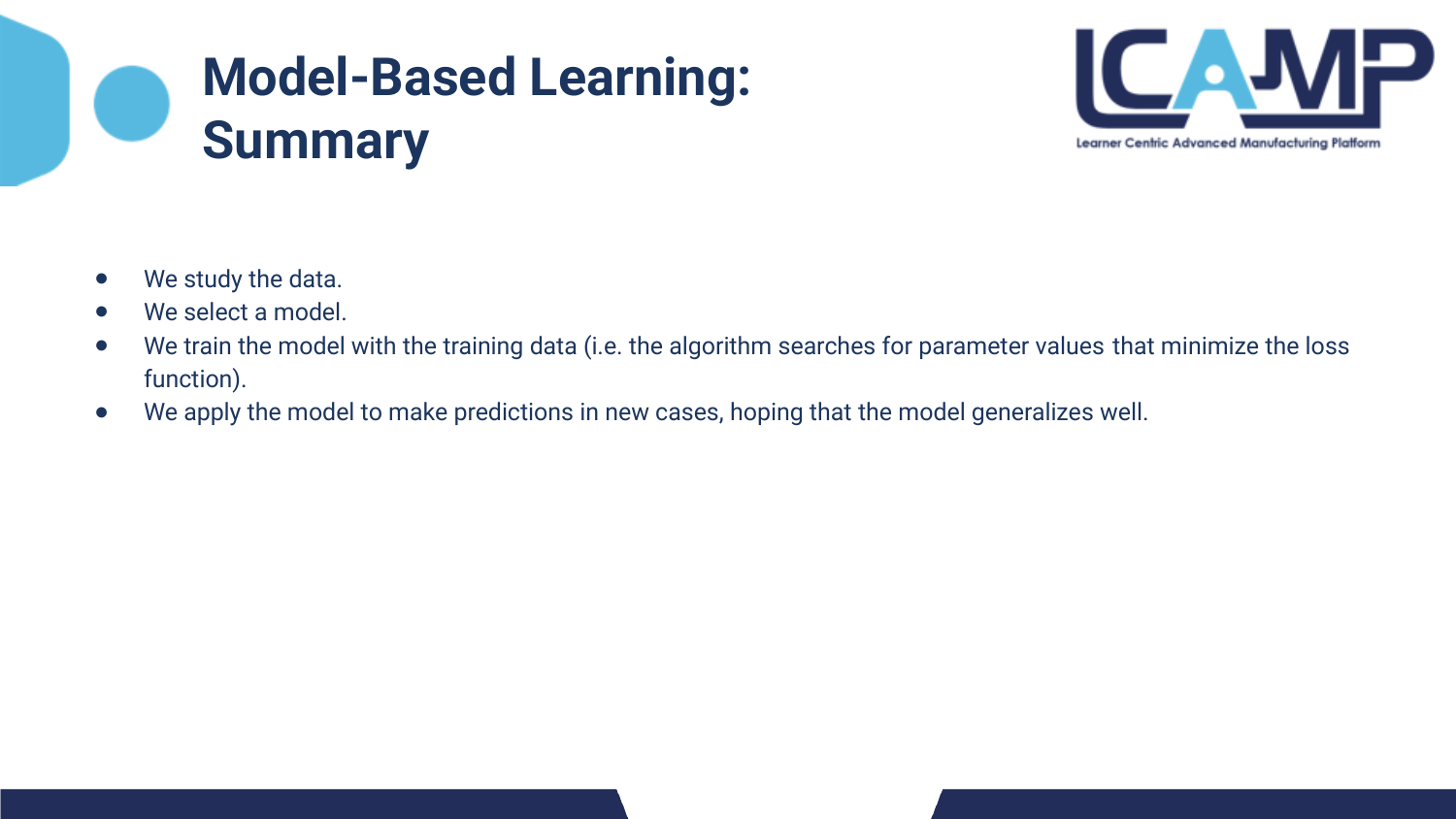

# Model-Based Learning: Summary
We study the data.
We select a model.
We train the model with the training data (i.e. the algorithm searches for parameter values ​​that minimize the loss function).
We apply the model to make predictions in new cases, hoping that the model generalizes well.